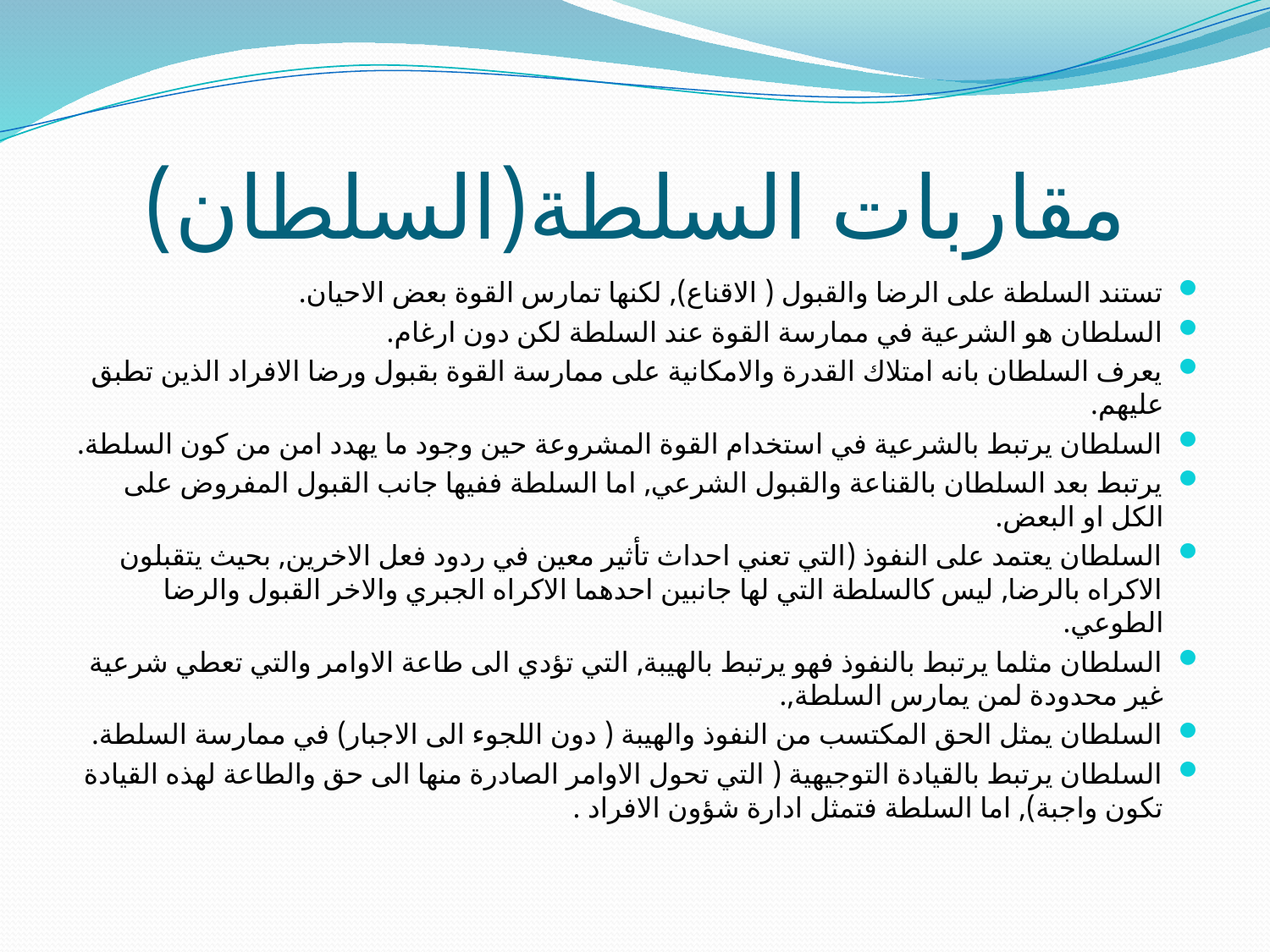

# مقاربات السلطة(السلطان)
تستند السلطة على الرضا والقبول ( الاقناع), لكنها تمارس القوة بعض	 الاحيان.
السلطان هو الشرعية في ممارسة القوة عند السلطة لكن دون ارغام.
يعرف السلطان بانه امتلاك القدرة والامكانية على ممارسة القوة بقبول ورضا الافراد الذين تطبق عليهم.
السلطان يرتبط بالشرعية في استخدام القوة المشروعة حين وجود ما يهدد امن من كون السلطة.
يرتبط بعد السلطان بالقناعة والقبول الشرعي, اما السلطة ففيها جانب القبول المفروض على الكل او البعض.
السلطان يعتمد على النفوذ (التي تعني احداث تأثير معين في ردود فعل الاخرين, بحيث يتقبلون الاكراه بالرضا, ليس كالسلطة التي لها جانبين احدهما الاكراه الجبري والاخر القبول والرضا الطوعي.
السلطان مثلما يرتبط بالنفوذ فهو يرتبط بالهيبة, التي تؤدي الى طاعة الاوامر والتي تعطي شرعية غير محدودة لمن يمارس السلطة,.
السلطان يمثل الحق المكتسب من النفوذ والهيبة ( دون اللجوء الى الاجبار) في ممارسة السلطة.
السلطان يرتبط بالقيادة التوجيهية ( التي تحول الاوامر الصادرة منها الى حق والطاعة لهذه القيادة تكون واجبة), اما السلطة فتمثل ادارة شؤون الافراد .